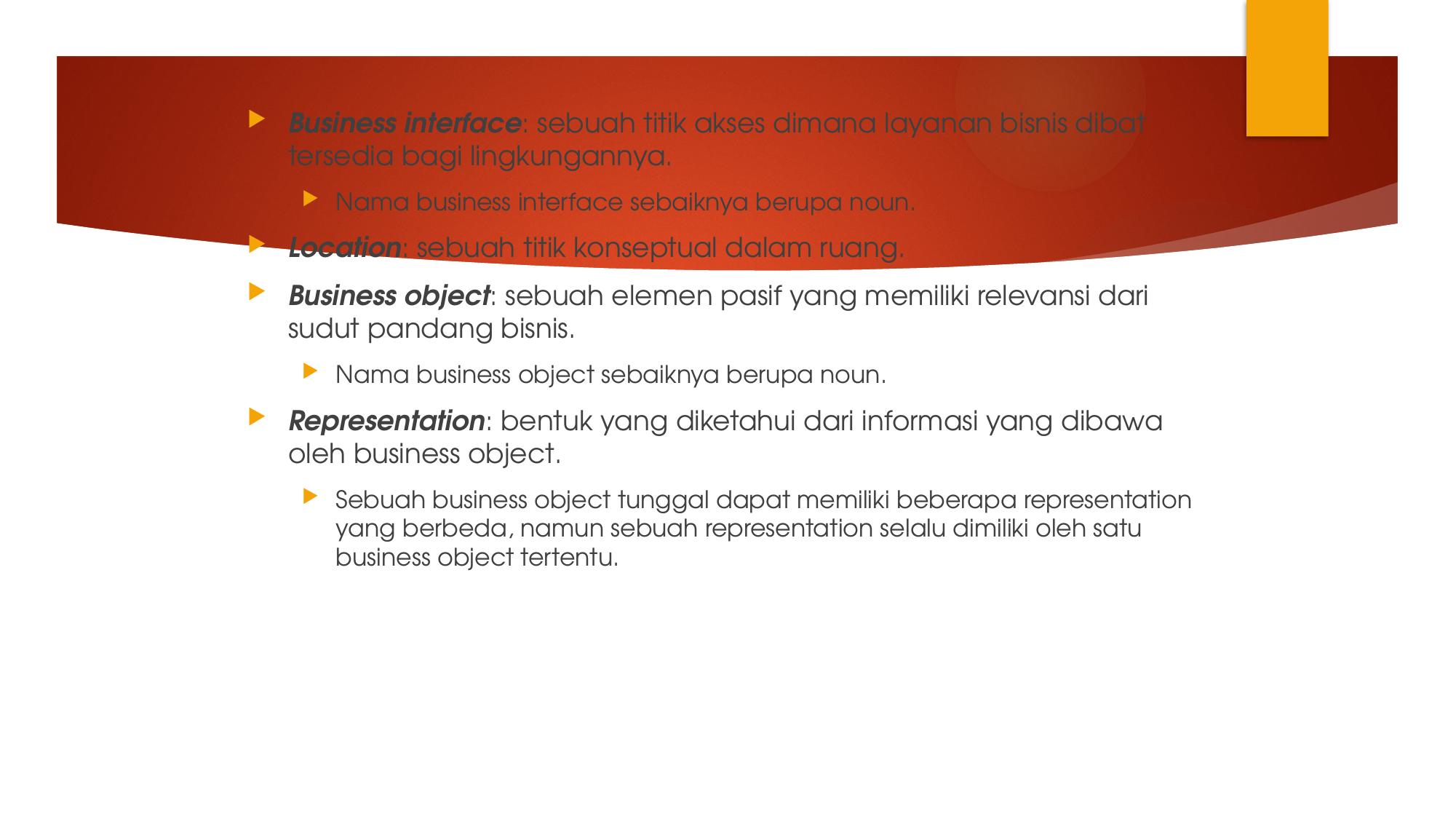

Business interface: sebuah titik akses dimana layanan bisnis dibat tersedia bagi lingkungannya.
Nama business interface sebaiknya berupa noun.
Location: sebuah titik konseptual dalam ruang.
Business object: sebuah elemen pasif yang memiliki relevansi dari sudut pandang bisnis.
Nama business object sebaiknya berupa noun.
Representation: bentuk yang diketahui dari informasi yang dibawa oleh business object.
Sebuah business object tunggal dapat memiliki beberapa representation yang berbeda, namun sebuah representation selalu dimiliki oleh satu business object tertentu.